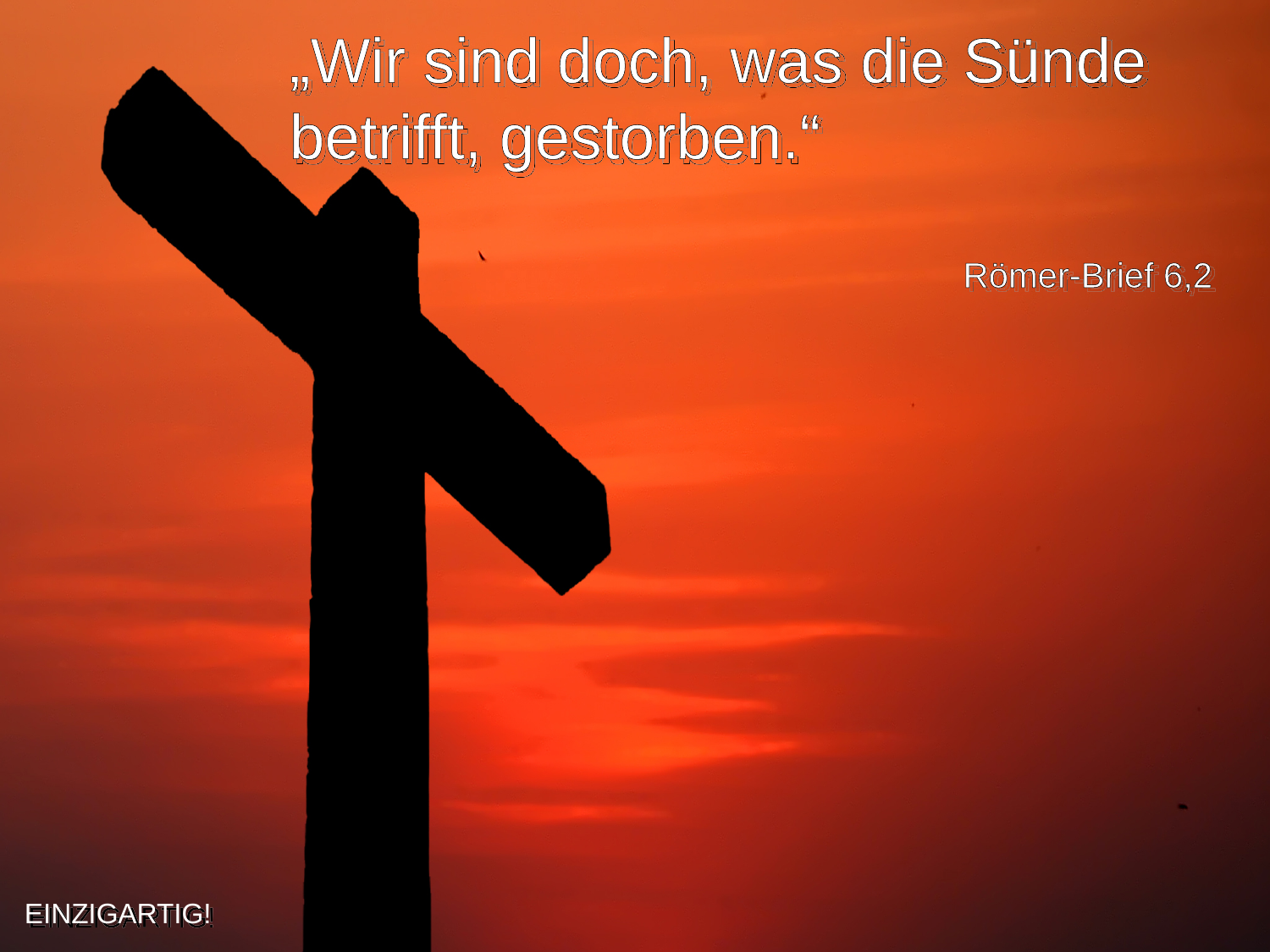

„Wir sind doch, was die Sünde betrifft, gestorben.“
Römer-Brief 6,2
EINZIGARTIG!